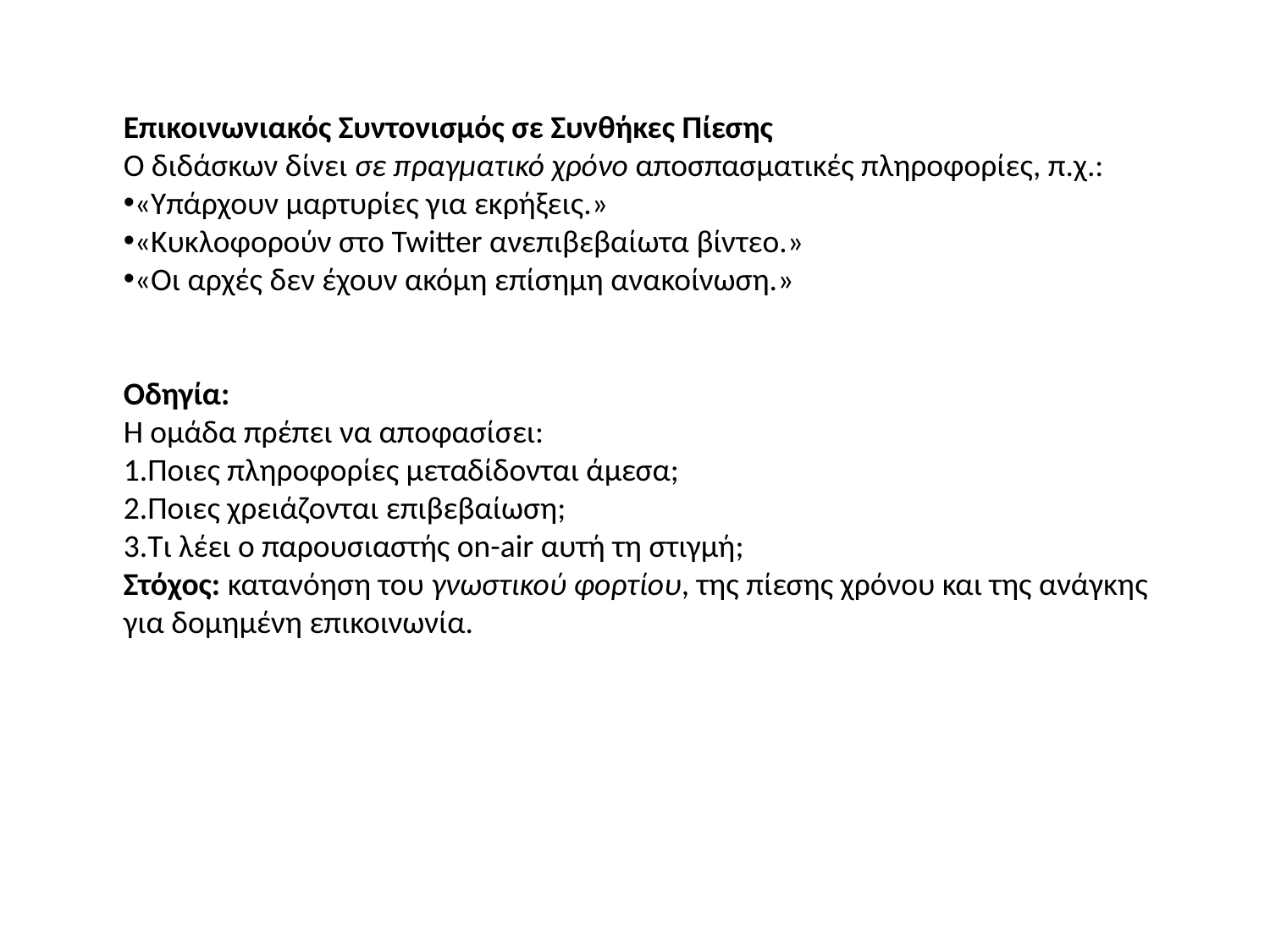

Επικοινωνιακός Συντονισμός σε Συνθήκες Πίεσης
Ο διδάσκων δίνει σε πραγματικό χρόνο αποσπασματικές πληροφορίες, π.χ.:
«Υπάρχουν μαρτυρίες για εκρήξεις.»
«Κυκλοφορούν στο Twitter ανεπιβεβαίωτα βίντεο.»
«Οι αρχές δεν έχουν ακόμη επίσημη ανακοίνωση.»

Οδηγία:
Η ομάδα πρέπει να αποφασίσει:
Ποιες πληροφορίες μεταδίδονται άμεσα;
Ποιες χρειάζονται επιβεβαίωση;
Τι λέει ο παρουσιαστής on-air αυτή τη στιγμή;
Στόχος: κατανόηση του γνωστικού φορτίου, της πίεσης χρόνου και της ανάγκης για δομημένη επικοινωνία.